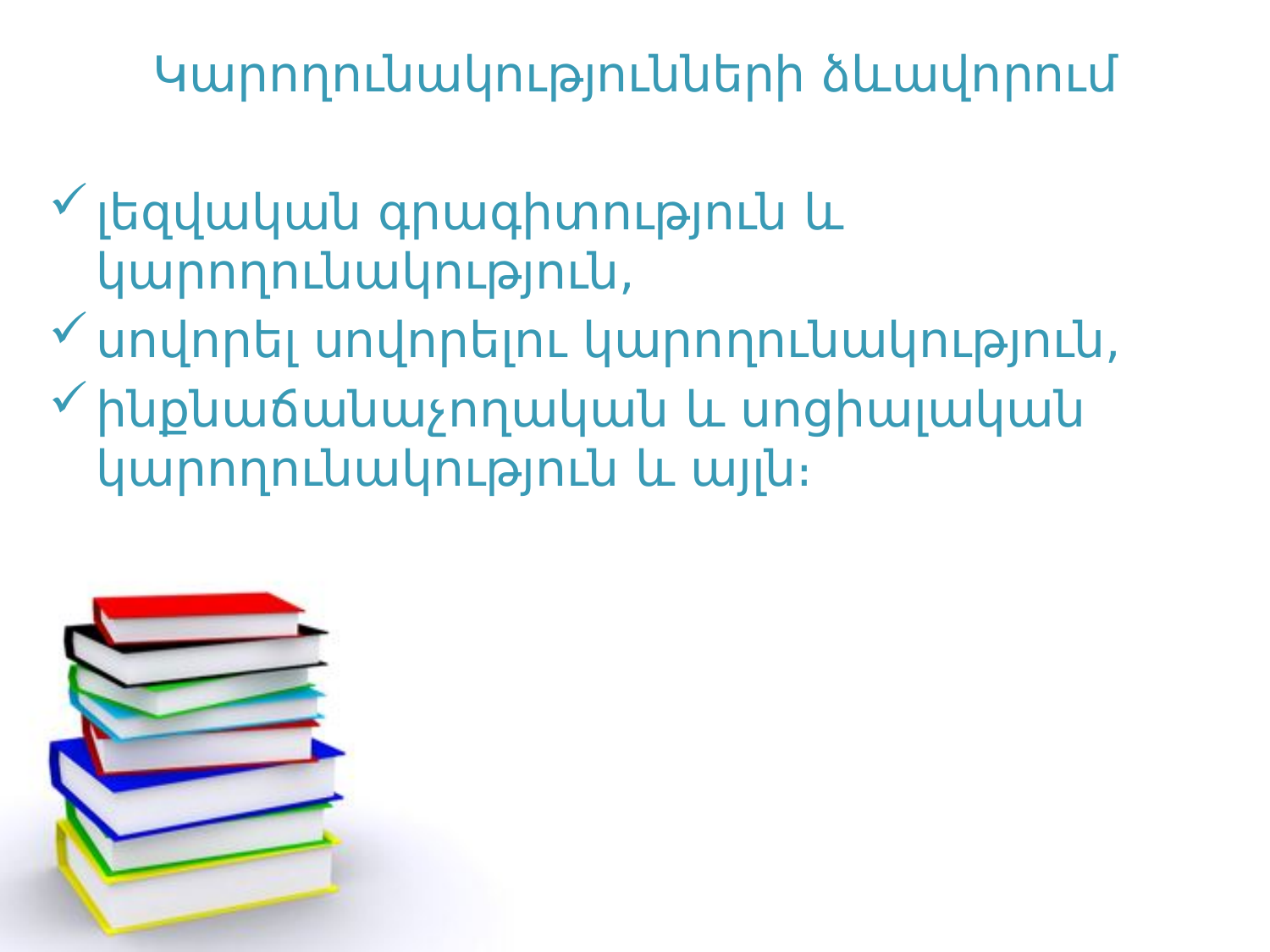

Կարողունակությունների ձևավորում

լեզվական գրագիտություն և կարողունակություն,
սովորել սովորելու կարողունակություն,
ինքնաճանաչողական և սոցիալական կարողունակություն և այլն։